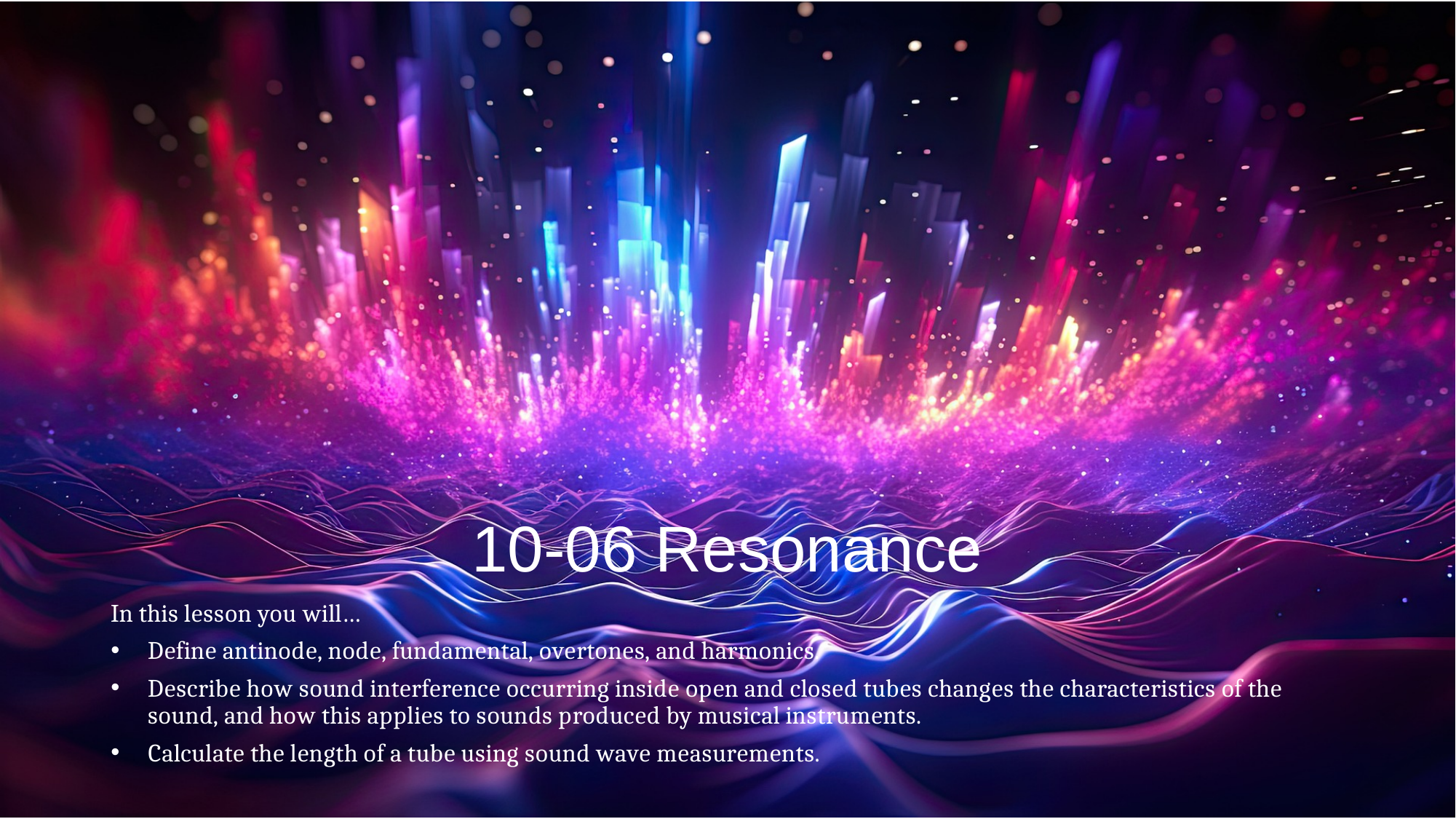

# 10-06 Resonance
In this lesson you will…
Define antinode, node, fundamental, overtones, and harmonics.
Describe how sound interference occurring inside open and closed tubes changes the characteristics of the sound, and how this applies to sounds produced by musical instruments.
Calculate the length of a tube using sound wave measurements.